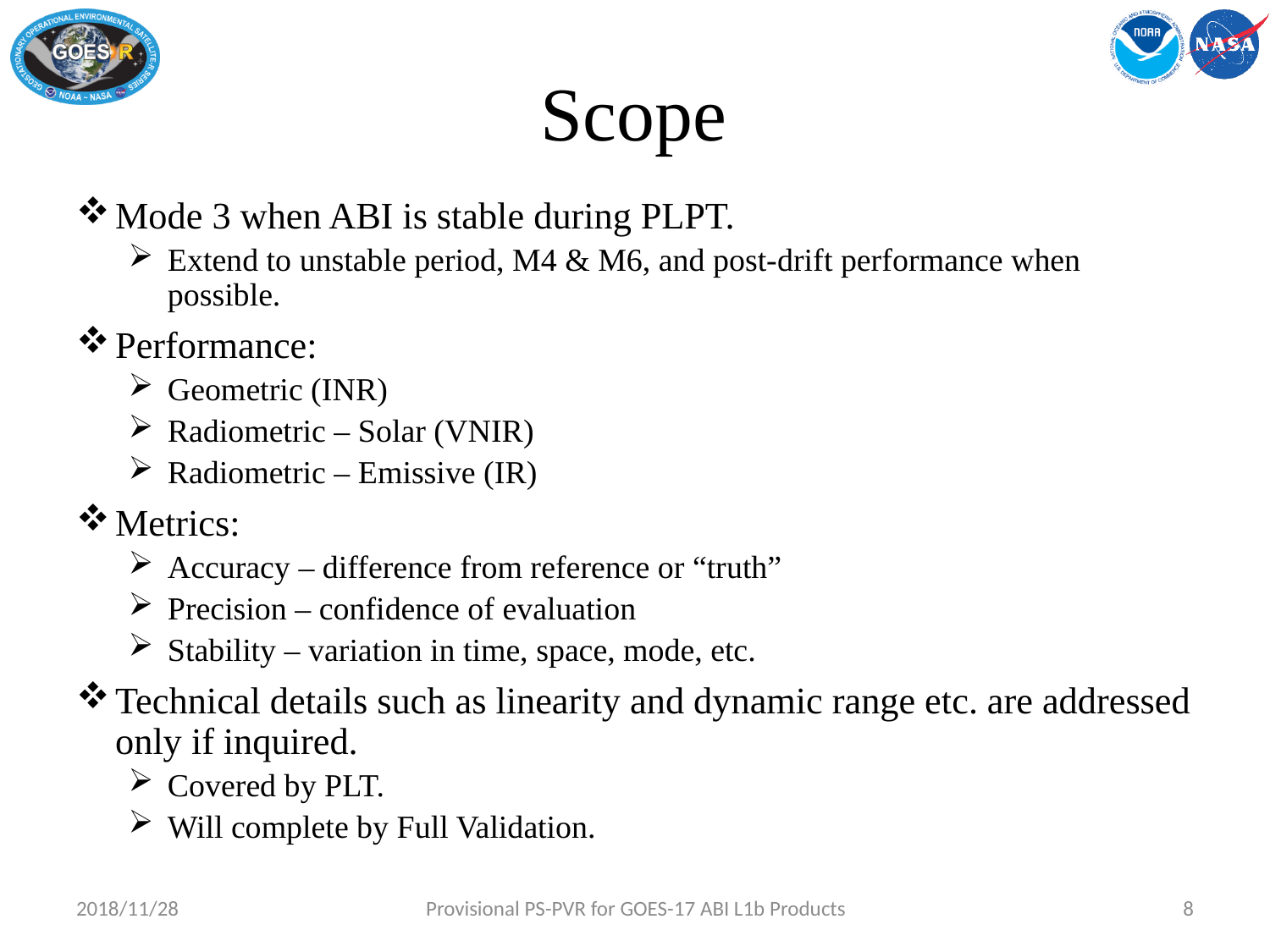

# Scope
Mode 3 when ABI is stable during PLPT.
Extend to unstable period, M4 & M6, and post-drift performance when possible.
Performance:
Geometric (INR)
Radiometric – Solar (VNIR)
Radiometric – Emissive (IR)
Metrics:
Accuracy – difference from reference or “truth”
Precision – confidence of evaluation
Stability – variation in time, space, mode, etc.
Technical details such as linearity and dynamic range etc. are addressed only if inquired.
Covered by PLT.
Will complete by Full Validation.
2018/11/28
Provisional PS-PVR for GOES-17 ABI L1b Products
8